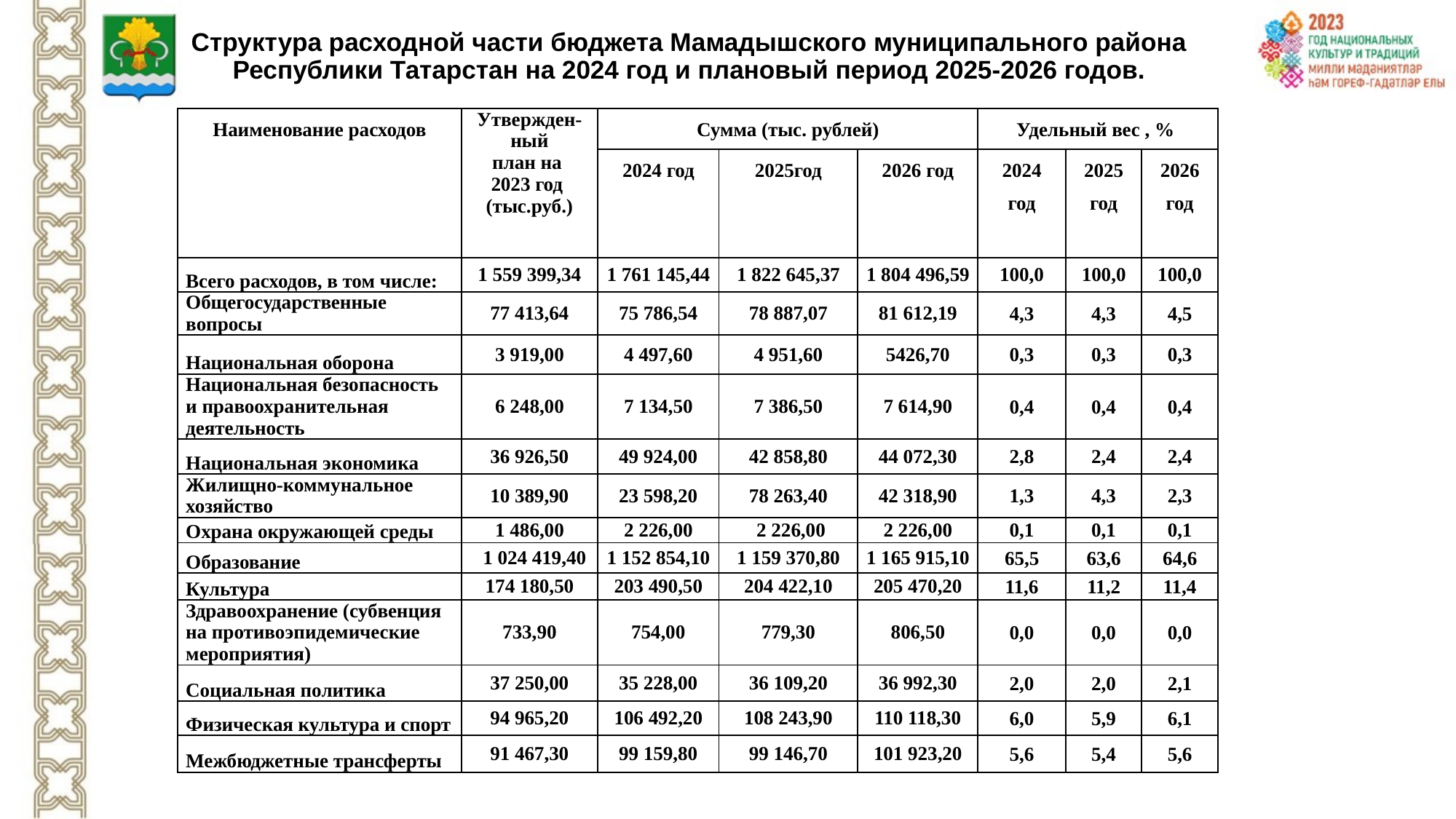

# Структура расходной части бюджета Мамадышского муниципального района Республики Татарстан на 2024 год и плановый период 2025-2026 годов.
| Наименование расходов | Утвержден-ный план на 2023 год (тыс.руб.) | Сумма (тыс. рублей) |  |  | Удельный вес , % |  |  |
| --- | --- | --- | --- | --- | --- | --- | --- |
|  |  | 2024 год | 2025год | 2026 год | 2024 год | 2025 год | 2026 год |
| Всего расходов, в том числе: | 1 559 399,34 | 1 761 145,44 | 1 822 645,37 | 1 804 496,59 | 100,0 | 100,0 | 100,0 |
| Общегосударственные вопросы | 77 413,64 | 75 786,54 | 78 887,07 | 81 612,19 | 4,3 | 4,3 | 4,5 |
| Национальная оборона | 3 919,00 | 4 497,60 | 4 951,60 | 5426,70 | 0,3 | 0,3 | 0,3 |
| Национальная безопасность и правоохранительная деятельность | 6 248,00 | 7 134,50 | 7 386,50 | 7 614,90 | 0,4 | 0,4 | 0,4 |
| Национальная экономика | 36 926,50 | 49 924,00 | 42 858,80 | 44 072,30 | 2,8 | 2,4 | 2,4 |
| Жилищно-коммунальное хозяйство | 10 389,90 | 23 598,20 | 78 263,40 | 42 318,90 | 1,3 | 4,3 | 2,3 |
| Охрана окружающей среды | 1 486,00 | 2 226,00 | 2 226,00 | 2 226,00 | 0,1 | 0,1 | 0,1 |
| Образование | 1 024 419,40 | 1 152 854,10 | 1 159 370,80 | 1 165 915,10 | 65,5 | 63,6 | 64,6 |
| Культура | 174 180,50 | 203 490,50 | 204 422,10 | 205 470,20 | 11,6 | 11,2 | 11,4 |
| Здравоохранение (субвенция на противоэпидемические мероприятия) | 733,90 | 754,00 | 779,30 | 806,50 | 0,0 | 0,0 | 0,0 |
| Социальная политика | 37 250,00 | 35 228,00 | 36 109,20 | 36 992,30 | 2,0 | 2,0 | 2,1 |
| Физическая культура и спорт | 94 965,20 | 106 492,20 | 108 243,90 | 110 118,30 | 6,0 | 5,9 | 6,1 |
| Межбюджетные трансферты | 91 467,30 | 99 159,80 | 99 146,70 | 101 923,20 | 5,6 | 5,4 | 5,6 |